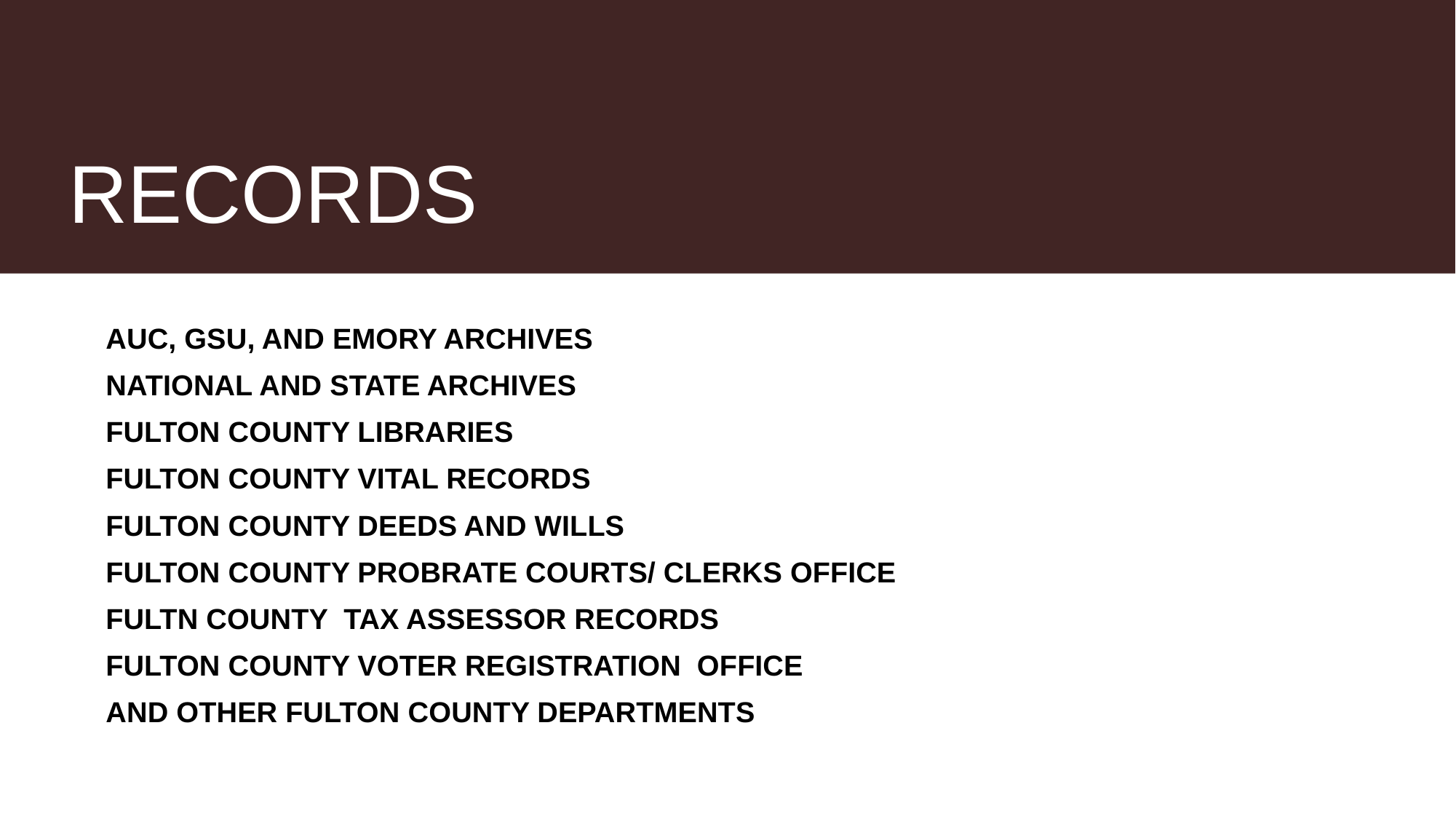

# RECORDS
	AUC, GSU, AND EMORY ARCHIVES
	NATIONAL AND STATE ARCHIVES
	FULTON COUNTY LIBRARIES
	FULTON COUNTY VITAL RECORDS
	FULTON COUNTY DEEDS AND WILLS
	FULTON COUNTY PROBRATE COURTS/ CLERKS OFFICE
	FULTN COUNTY  TAX ASSESSOR RECORDS
	FULTON COUNTY VOTER REGISTRATION  OFFICE
	AND OTHER FULTON COUNTY DEPARTMENTS